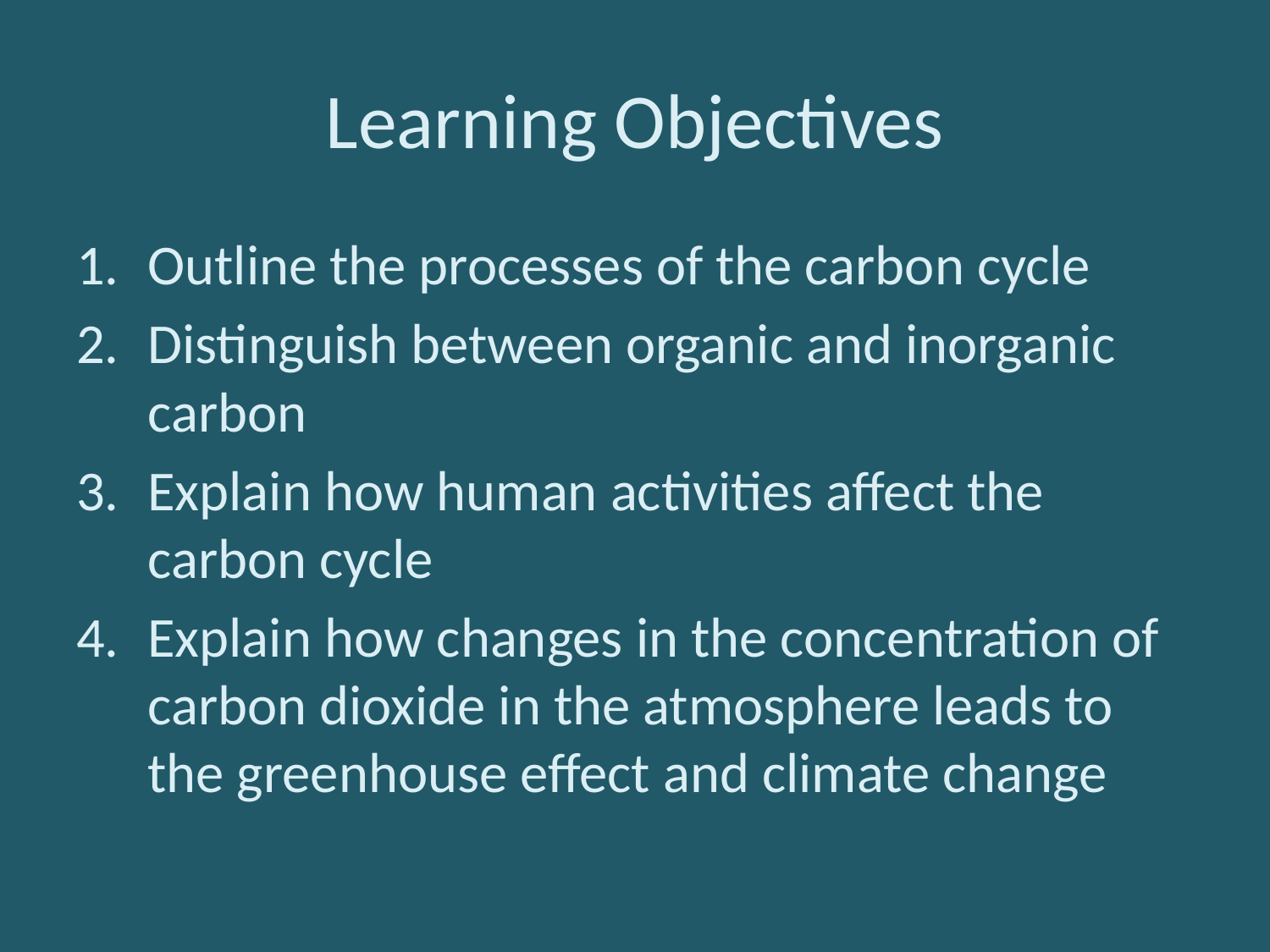

# Learning Objectives
Outline the processes of the carbon cycle
Distinguish between organic and inorganic carbon
Explain how human activities affect the carbon cycle
Explain how changes in the concentration of carbon dioxide in the atmosphere leads to the greenhouse effect and climate change